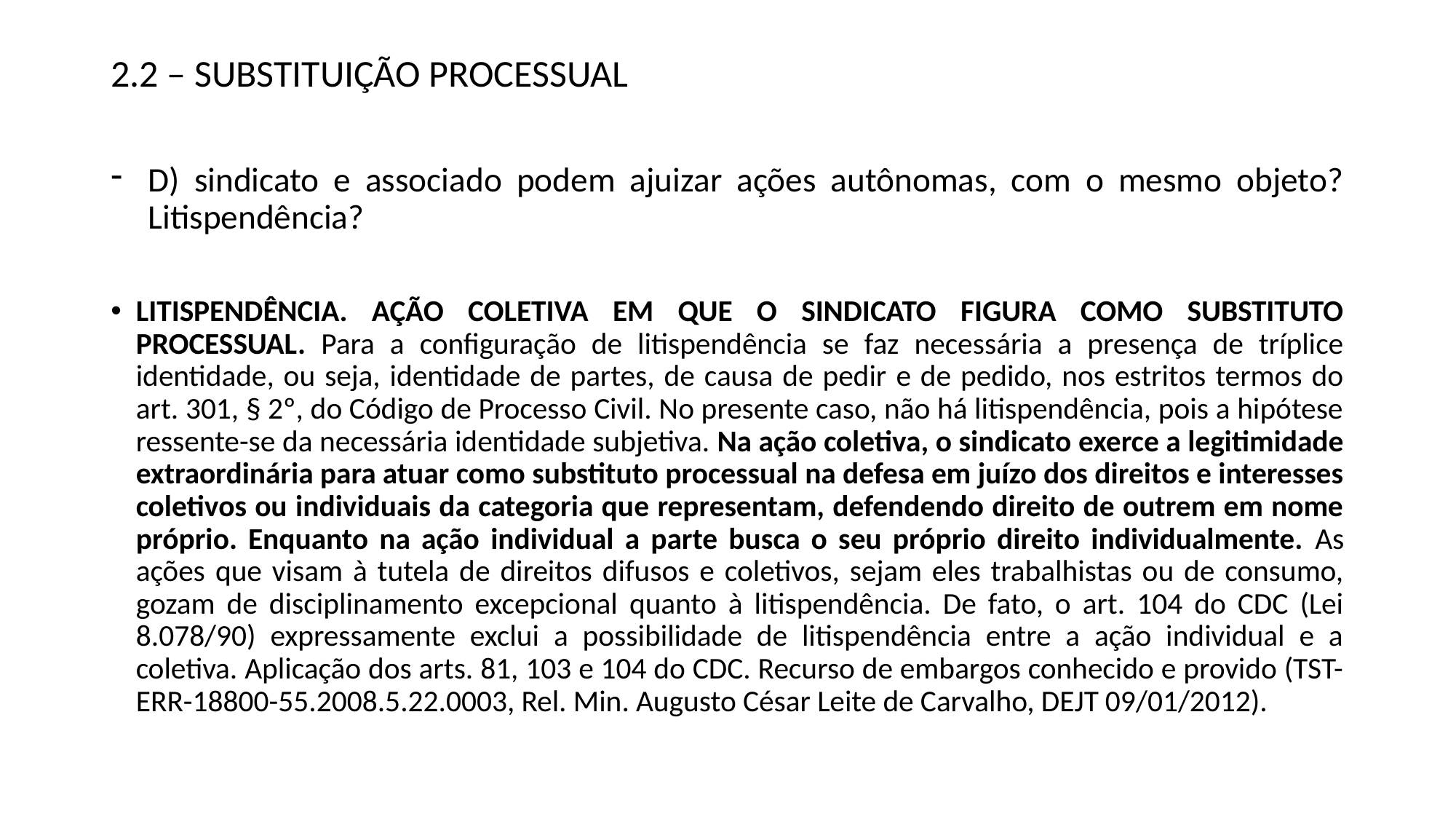

# 2.2 – SUBSTITUIÇÃO PROCESSUAL
D) sindicato e associado podem ajuizar ações autônomas, com o mesmo objeto? Litispendência?

LITISPENDÊNCIA. AÇÃO COLETIVA EM QUE O SINDICATO FIGURA COMO SUBSTITUTO PROCESSUAL. Para a configuração de litispendência se faz necessária a presença de tríplice identidade, ou seja, identidade de partes, de causa de pedir e de pedido, nos estritos termos do art. 301, § 2º, do Código de Processo Civil. No presente caso, não há litispendência, pois a hipótese ressente-se da necessária identidade subjetiva. Na ação coletiva, o sindicato exerce a legitimidade extraordinária para atuar como substituto processual na defesa em juízo dos direitos e interesses coletivos ou individuais da categoria que representam, defendendo direito de outrem em nome próprio. Enquanto na ação individual a parte busca o seu próprio direito individualmente. As ações que visam à tutela de direitos difusos e coletivos, sejam eles trabalhistas ou de consumo, gozam de disciplinamento excepcional quanto à litispendência. De fato, o art. 104 do CDC (Lei 8.078/90) expressamente exclui a possibilidade de litispendência entre a ação individual e a coletiva. Aplicação dos arts. 81, 103 e 104 do CDC. Recurso de embargos conhecido e provido (TST-ERR-18800-55.2008.5.22.0003, Rel. Min. Augusto César Leite de Carvalho, DEJT 09/01/2012).